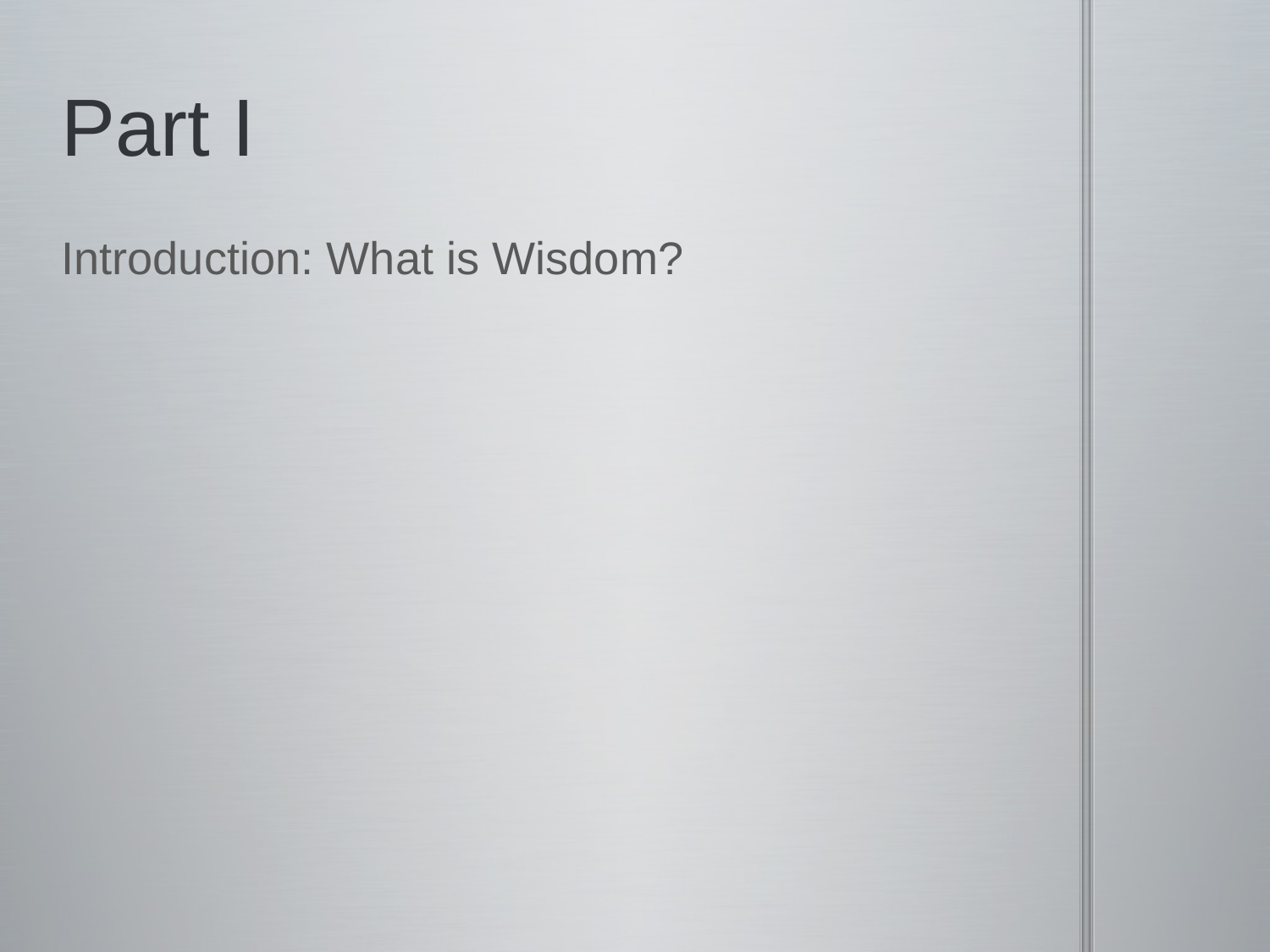

# Part I
Introduction: What is Wisdom?